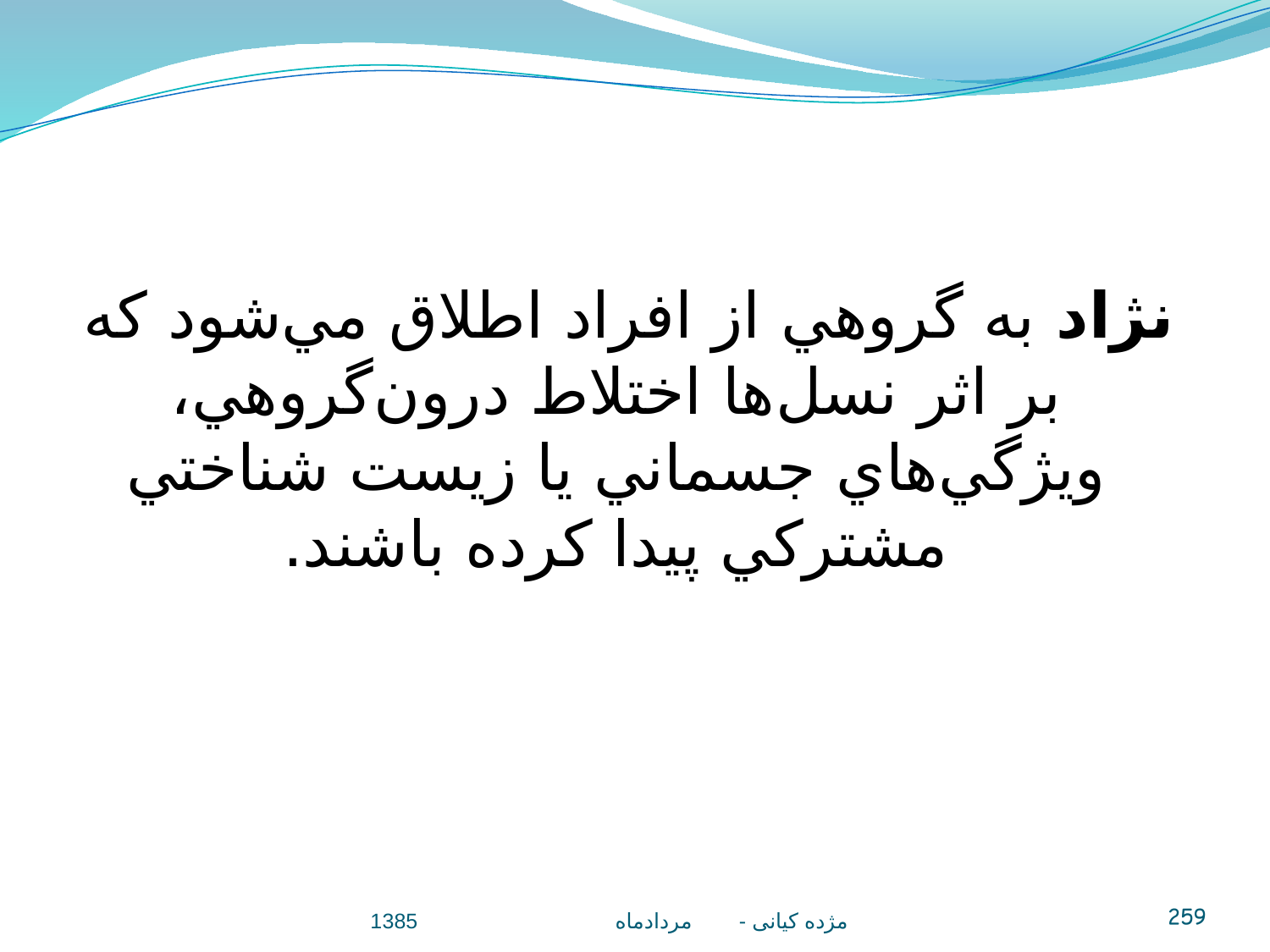

نژاد به گروهي از افراد اطلاق مي‌شود که بر اثر نسل‌ها اختلاط درون‌گروهي، ويژگي‌هاي جسماني يا زيست شناختي مشترکي پيدا کرده باشند.
مژده کيانی - مردادماه 1385
259